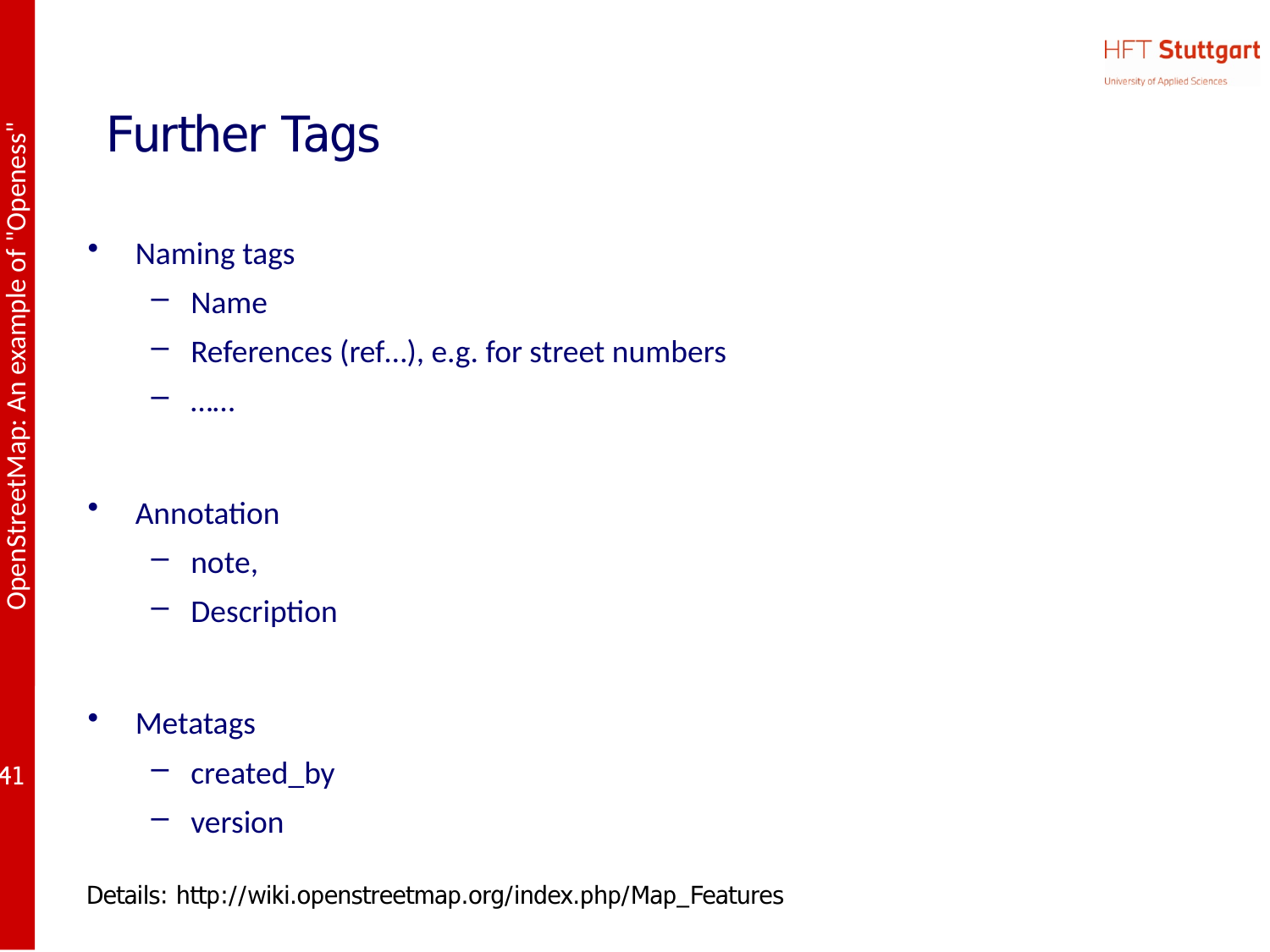

# Further Tags
Naming tags
Name
References (ref…), e.g. for street numbers
……

Annotation
note,
Description

Metatags
created_by
version

Details: http://wiki.openstreetmap.org/index.php/Map_Features